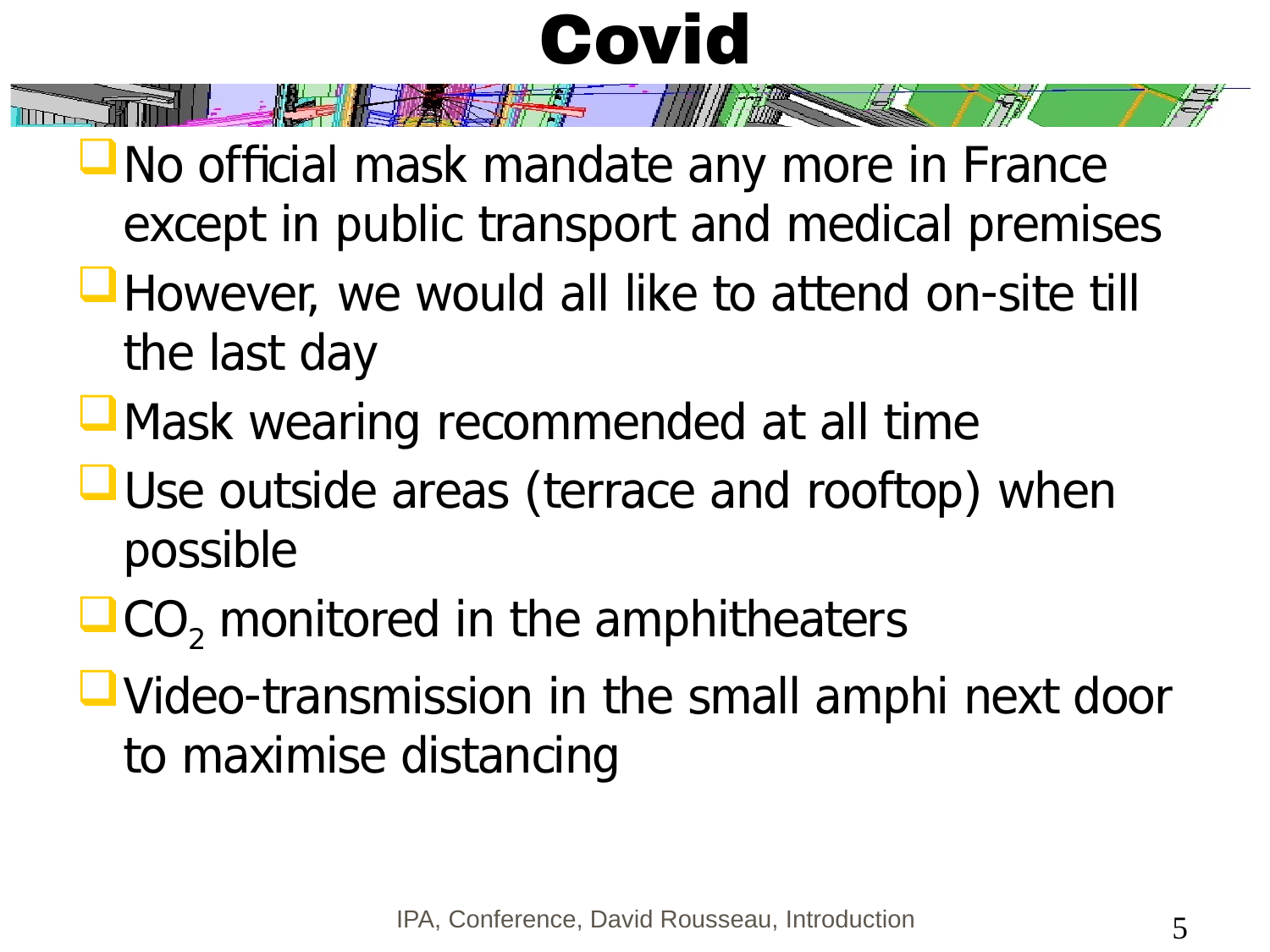

# Covid
No official mask mandate any more in France except in public transport and medical premises
However, we would all like to attend on-site till the last day
Mask wearing recommended at all time
Use outside areas (terrace and rooftop) when possible
CO2 monitored in the amphitheaters
Video-transmission in the small amphi next door to maximise distancing
IPA, Conference, David Rousseau, Introduction